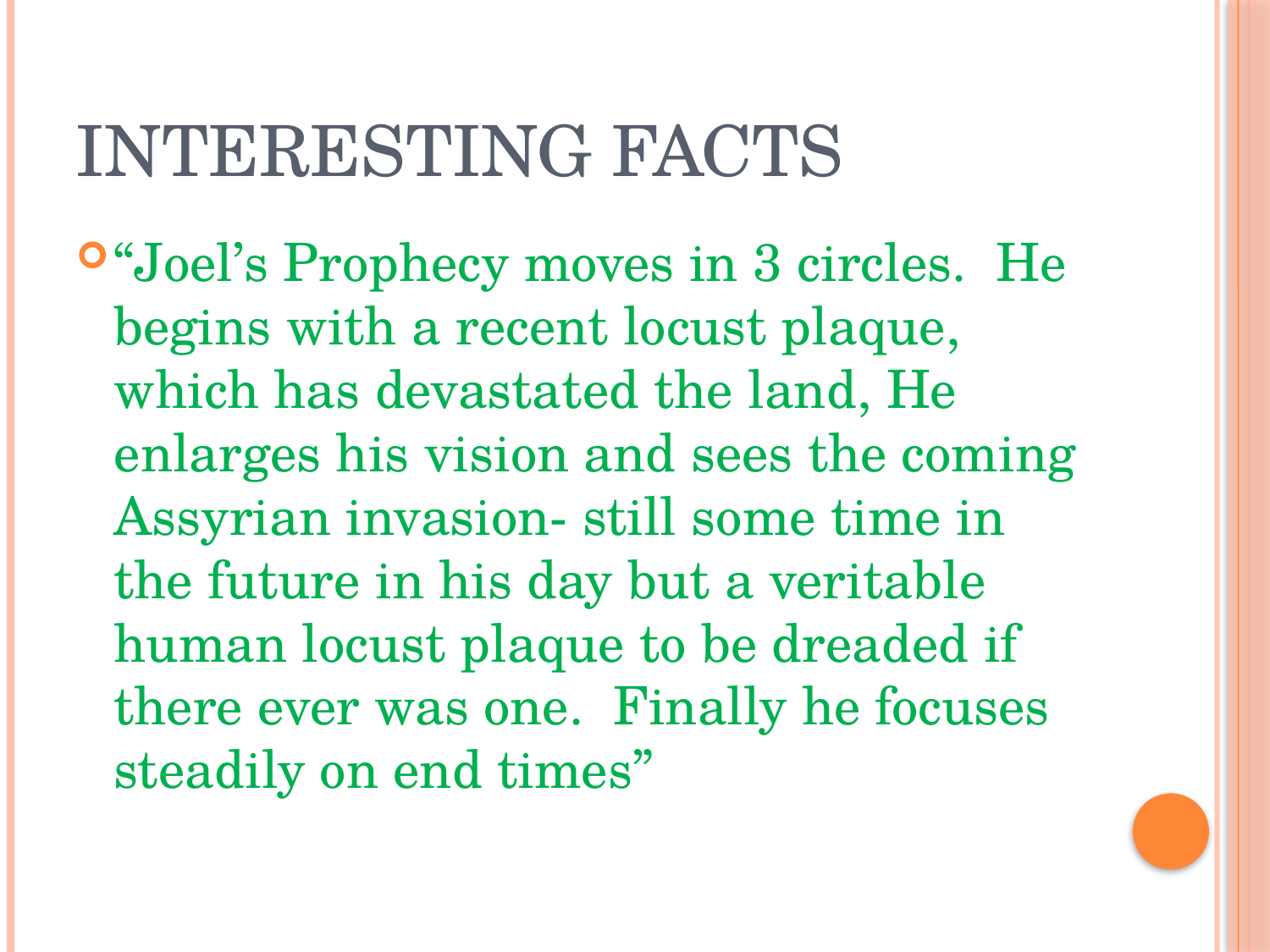

# Interesting Facts
“Joel’s Prophecy moves in 3 circles.  He begins with a recent locust plaque, which has devastated the land, He enlarges his vision and sees the coming Assyrian invasion- still some time in the future in his day but a veritable human locust plaque to be dreaded if there ever was one.  Finally he focuses steadily on end times”